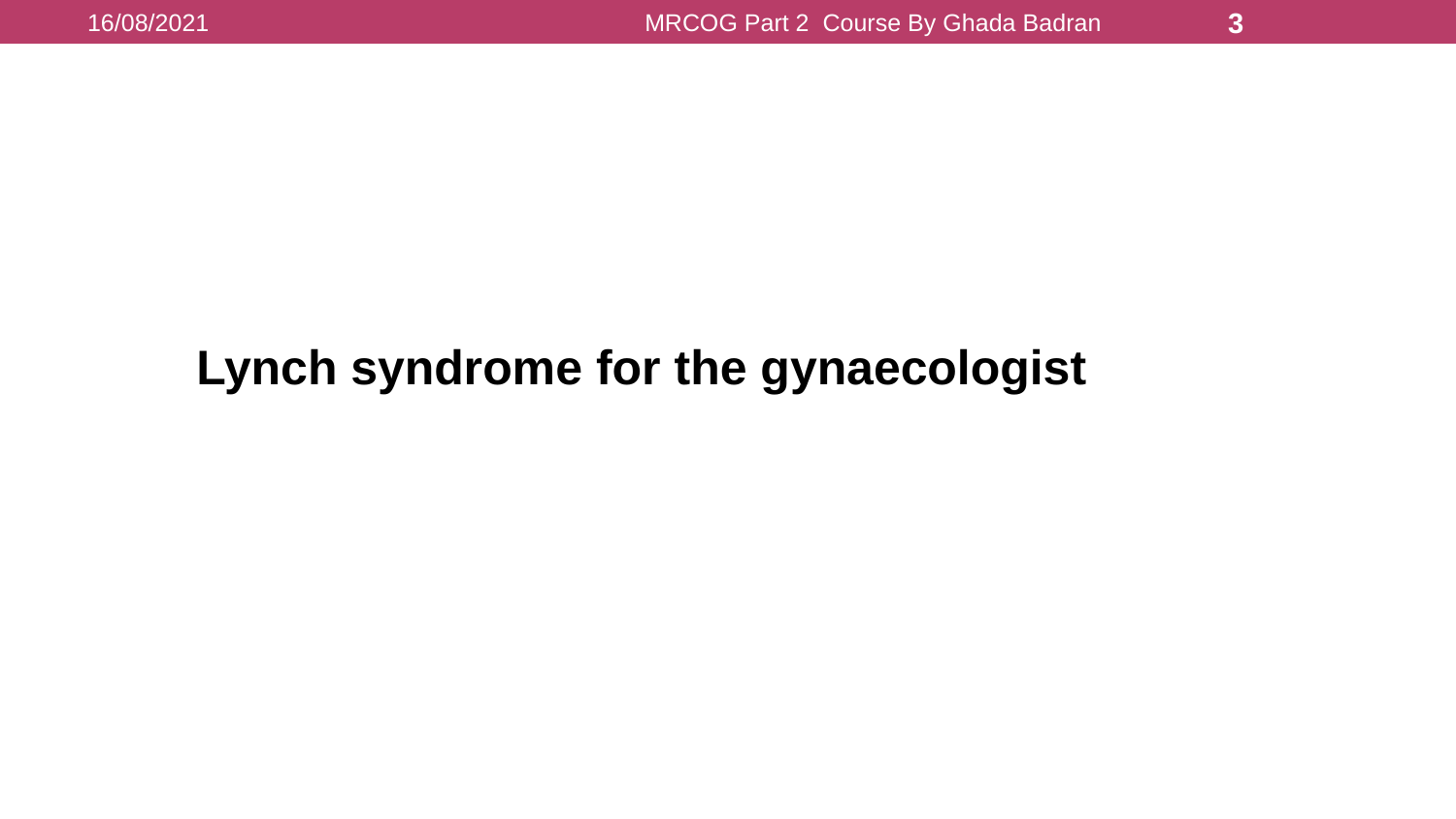

16/08/2021
MRCOG Part 2  Course By Ghada Badran
3
Lynch syndrome for the gynaecologist